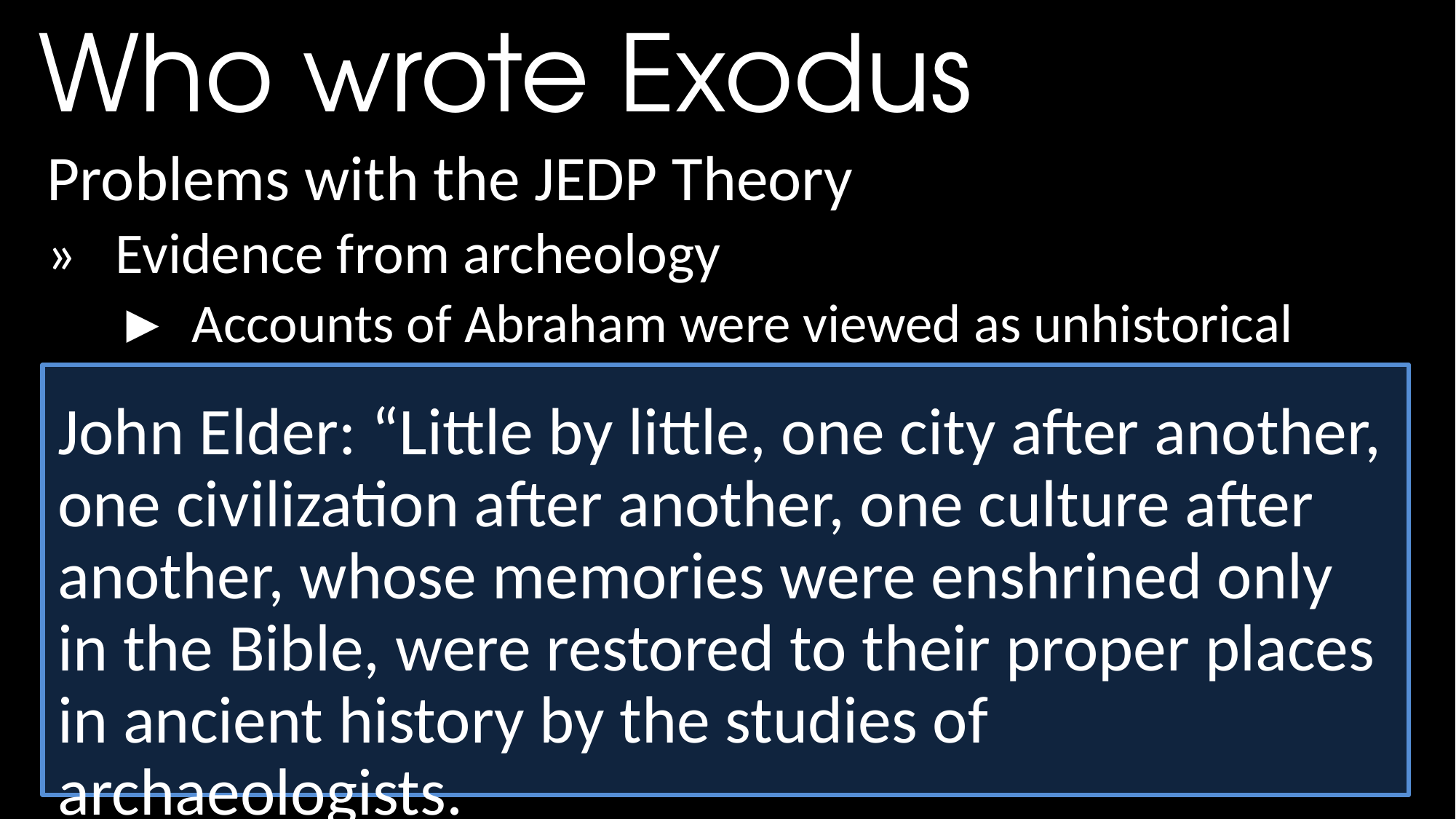

Who wrote Exodus
Problems with the JEDP Theory
»	Evidence from archeology
►	Accounts of Abraham were viewed as unhistorical

John Elder: “Little by little, one city after another, one civilization after another, one culture after another, whose memories were enshrined only in the Bible, were restored to their proper places in ancient history by the studies of archaeologists.